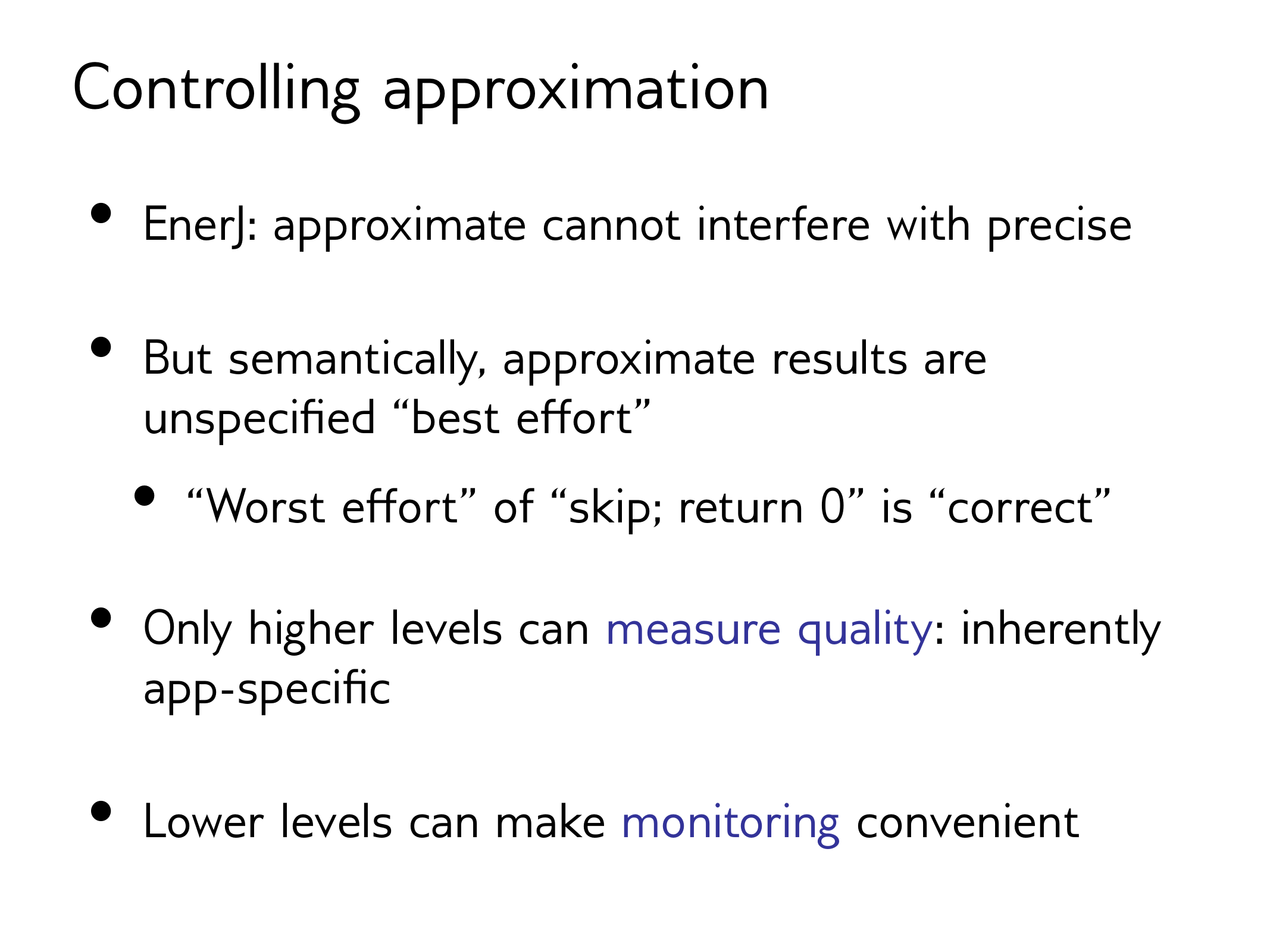

# Controlling approximation
EnerJ: approximate cannot interfere with precise

But semantically, approximate results are unspecified “best effort”
“Worst effort” of “skip; return 0” is “correct”

Only higher levels can measure quality: inherently app-specific

Lower levels can make monitoring convenient